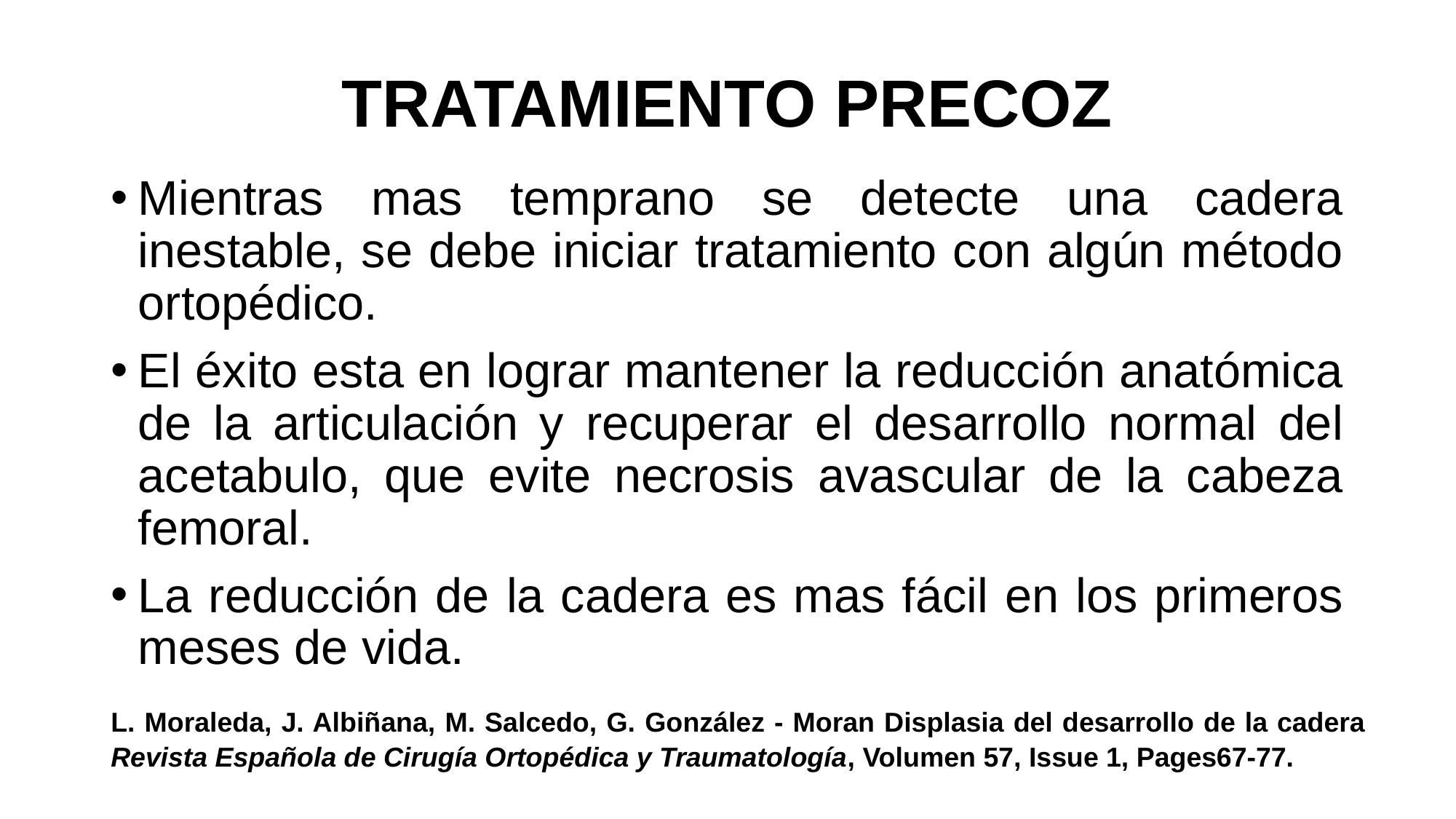

# TRATAMIENTO PRECOZ
Mientras mas temprano se detecte una cadera inestable, se debe iniciar tratamiento con algún método ortopédico.
El éxito esta en lograr mantener la reducción anatómica de la articulación y recuperar el desarrollo normal del acetabulo, que evite necrosis avascular de la cabeza femoral.
La reducción de la cadera es mas fácil en los primeros meses de vida.

L. Moraleda, J. Albiñana, M. Salcedo, G. González - Moran Displasia del desarrollo de la cadera Revista Española de Cirugía Ortopédica y Traumatología, Volumen 57, Issue 1, Pages67-77.